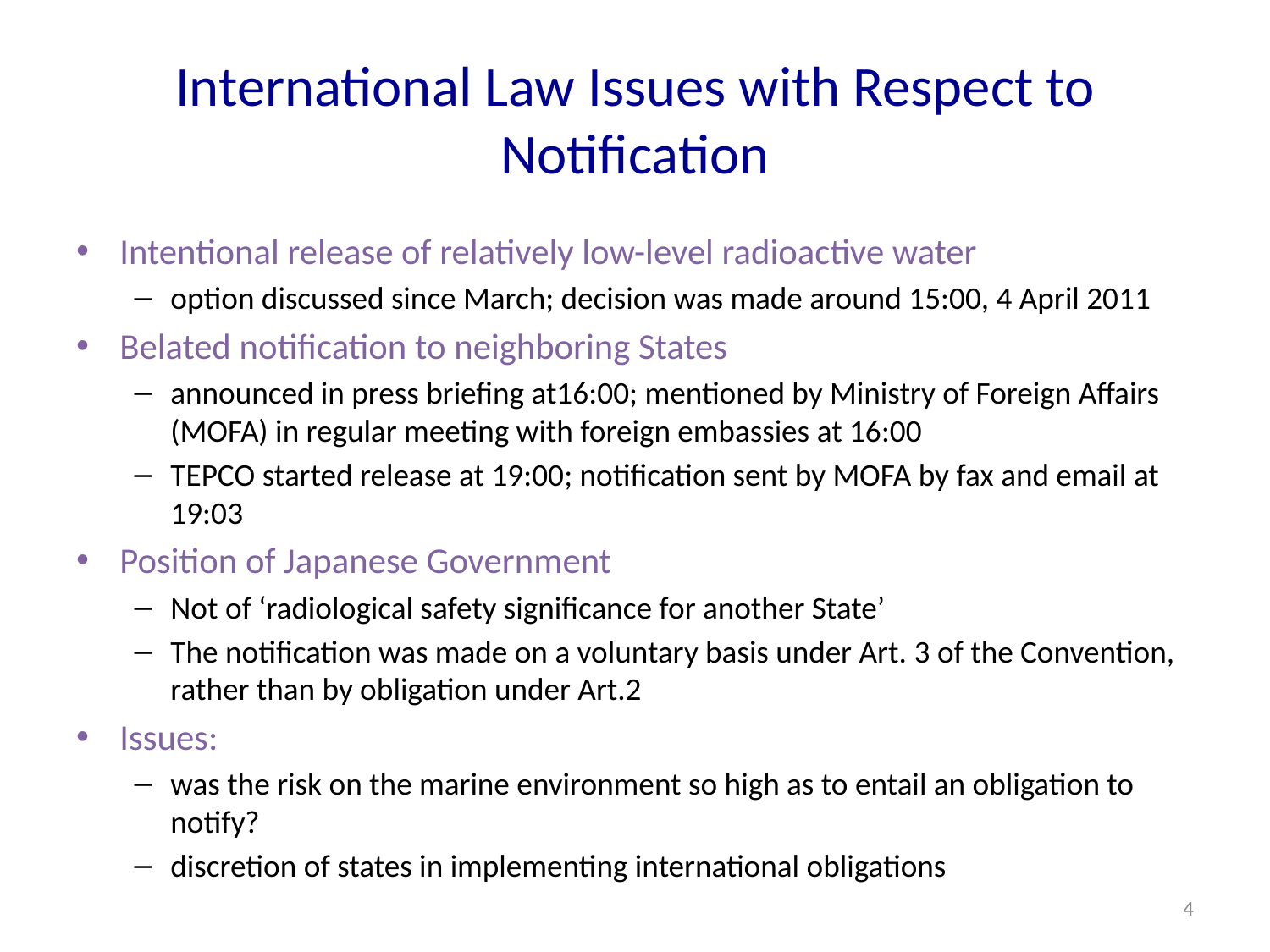

# International Law Issues with Respect to Notification
Intentional release of relatively low-level radioactive water
option discussed since March; decision was made around 15:00, 4 April 2011
Belated notification to neighboring States
announced in press briefing at16:00; mentioned by Ministry of Foreign Affairs (MOFA) in regular meeting with foreign embassies at 16:00
TEPCO started release at 19:00; notification sent by MOFA by fax and email at 19:03
Position of Japanese Government
Not of ‘radiological safety significance for another State’
The notification was made on a voluntary basis under Art. 3 of the Convention, rather than by obligation under Art.2
Issues:
was the risk on the marine environment so high as to entail an obligation to notify?
discretion of states in implementing international obligations
4